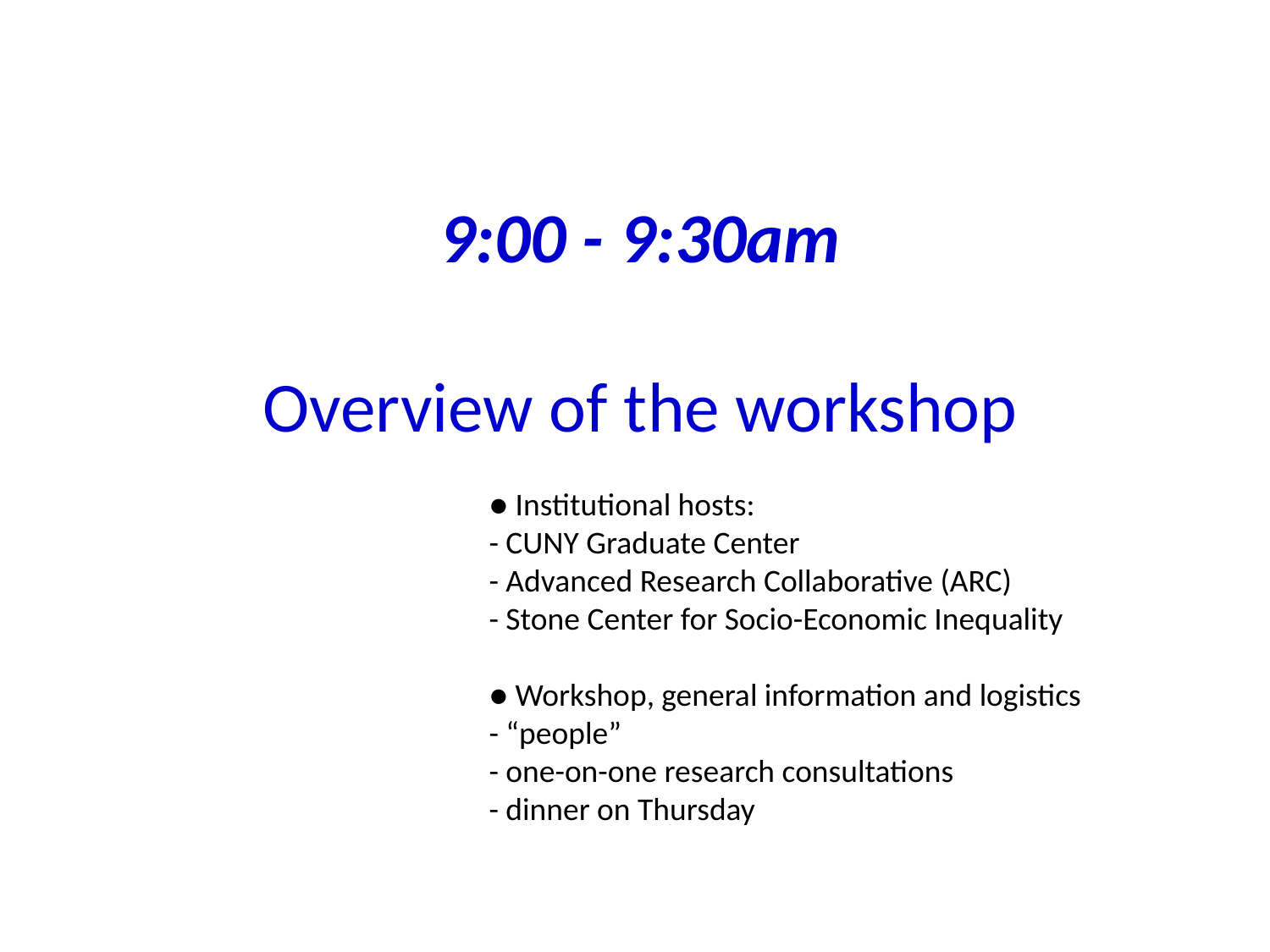

9:00 - 9:30am

Overview of the workshop

				● Institutional hosts:
				- CUNY Graduate Center
				- Advanced Research Collaborative (ARC)
				- Stone Center for Socio-Economic Inequality

				● Workshop, general information and logistics
				- “people”
				- one-on-one research consultations
				- dinner on Thursday